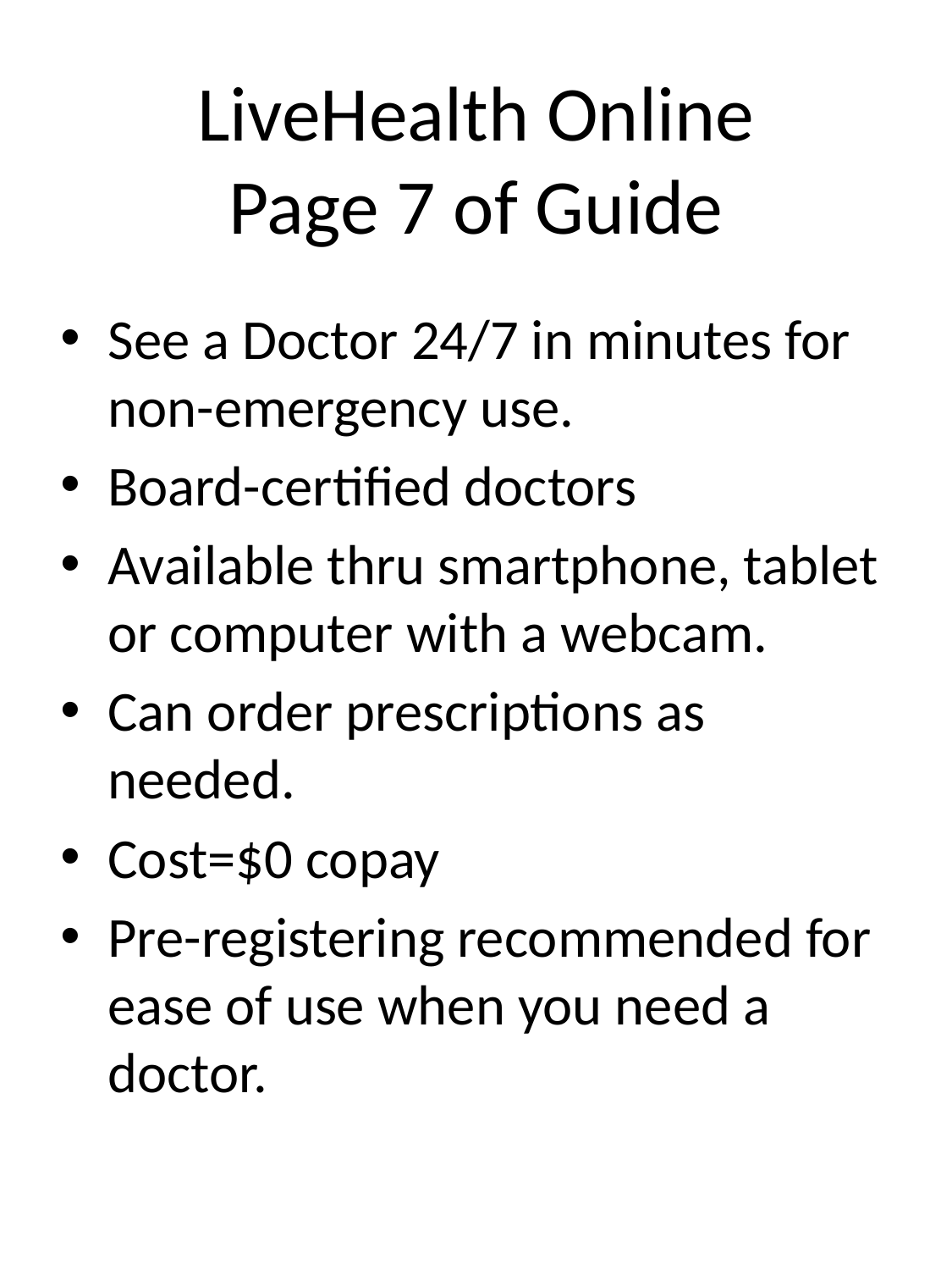

# LiveHealth Online Page 7 of Guide
See a Doctor 24/7 in minutes for non-emergency use.
Board-certified doctors
Available thru smartphone, tablet or computer with a webcam.
Can order prescriptions as needed.
Cost=$0 copay
Pre-registering recommended for ease of use when you need a doctor.